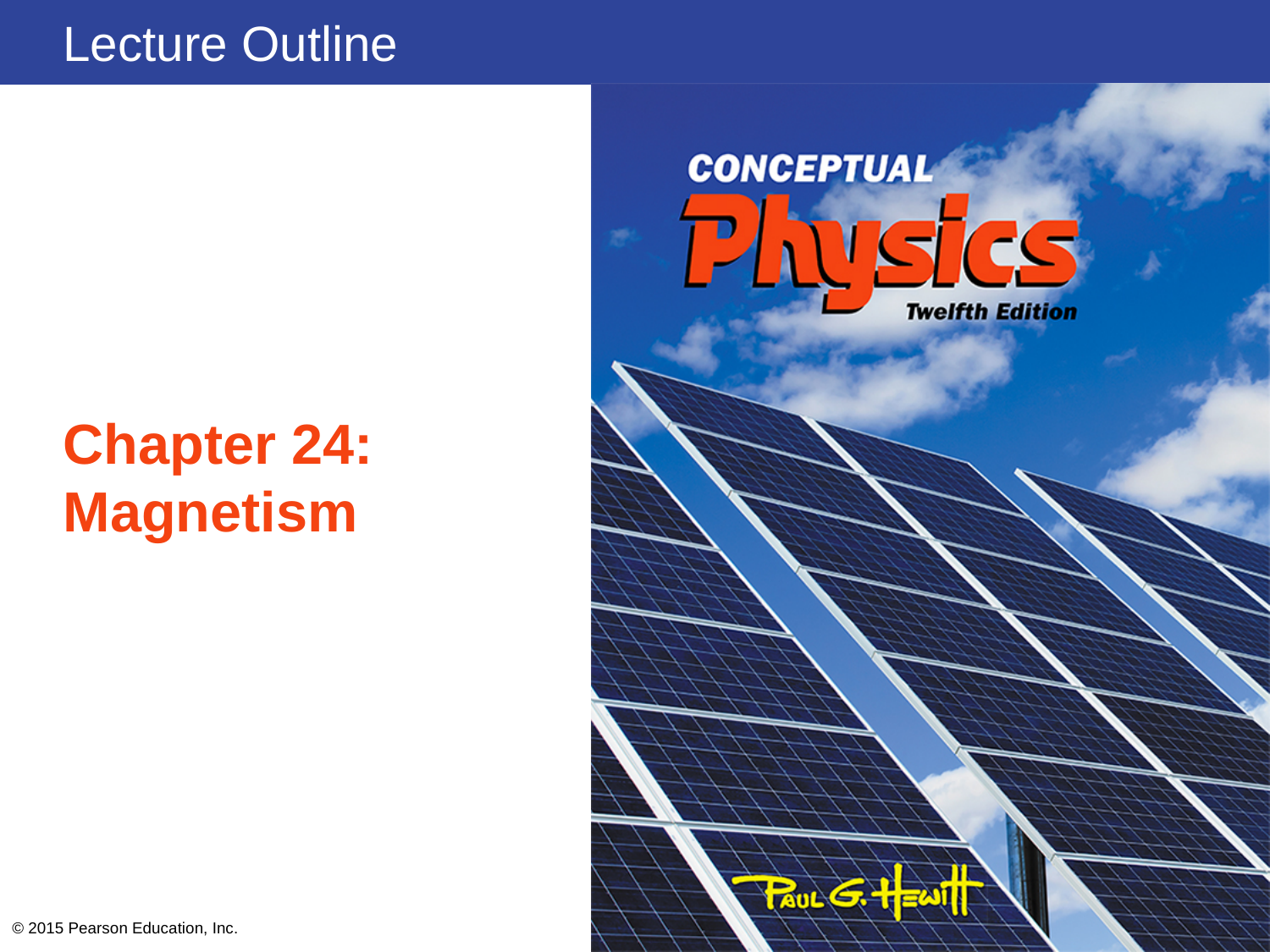

# Chapter 24: Magnetism
© 2015 Pearson Education, Inc.